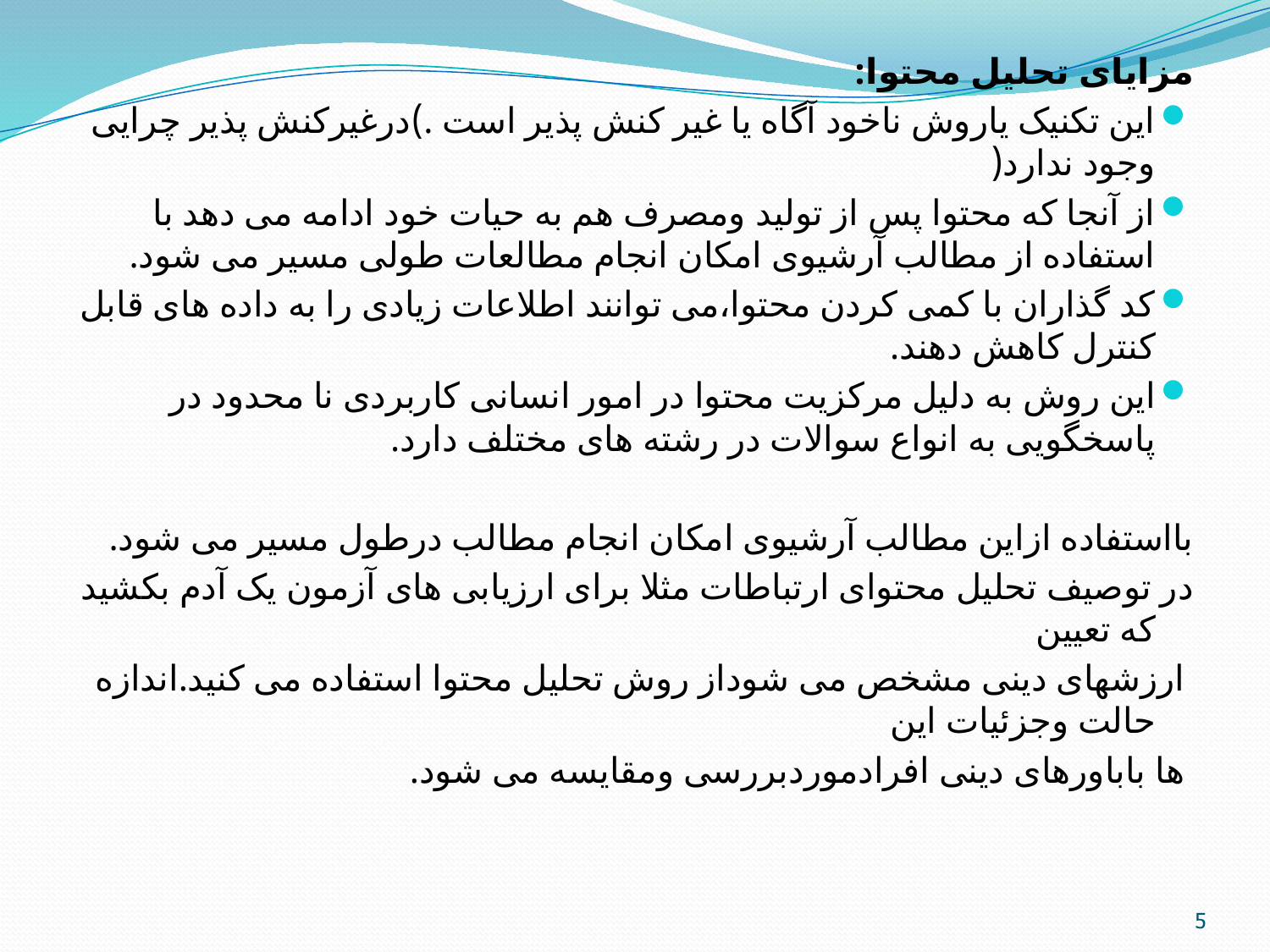

مزایای تحلیل محتوا:
این تکنیک یاروش ناخود آگاه یا غیر کنش پذیر است .)درغیرکنش پذیر چرایی وجود ندارد(
از آنجا که محتوا پس از تولید ومصرف هم به حیات خود ادامه می دهد با استفاده از مطالب آرشیوی امکان انجام مطالعات طولی مسیر می شود.
کد گذاران با کمی کردن محتوا،می توانند اطلاعات زیادی را به داده های قابل کنترل کاهش دهند.
این روش به دلیل مرکزیت محتوا در امور انسانی کاربردی نا محدود در پاسخگویی به انواع سوالات در رشته های مختلف دارد.

بااستفاده ازاین مطالب آرشیوی امکان انجام مطالب درطول مسیر می شود.
در توصیف تحلیل محتوای ارتباطات مثلا برای ارزیابی های آزمون یک آدم بکشید که تعیین
 ارزشهای دینی مشخص می شوداز روش تحلیل محتوا استفاده می کنید.اندازه حالت وجزئیات این
 ها باباورهای دینی افرادموردبررسی ومقایسه می شود.

5